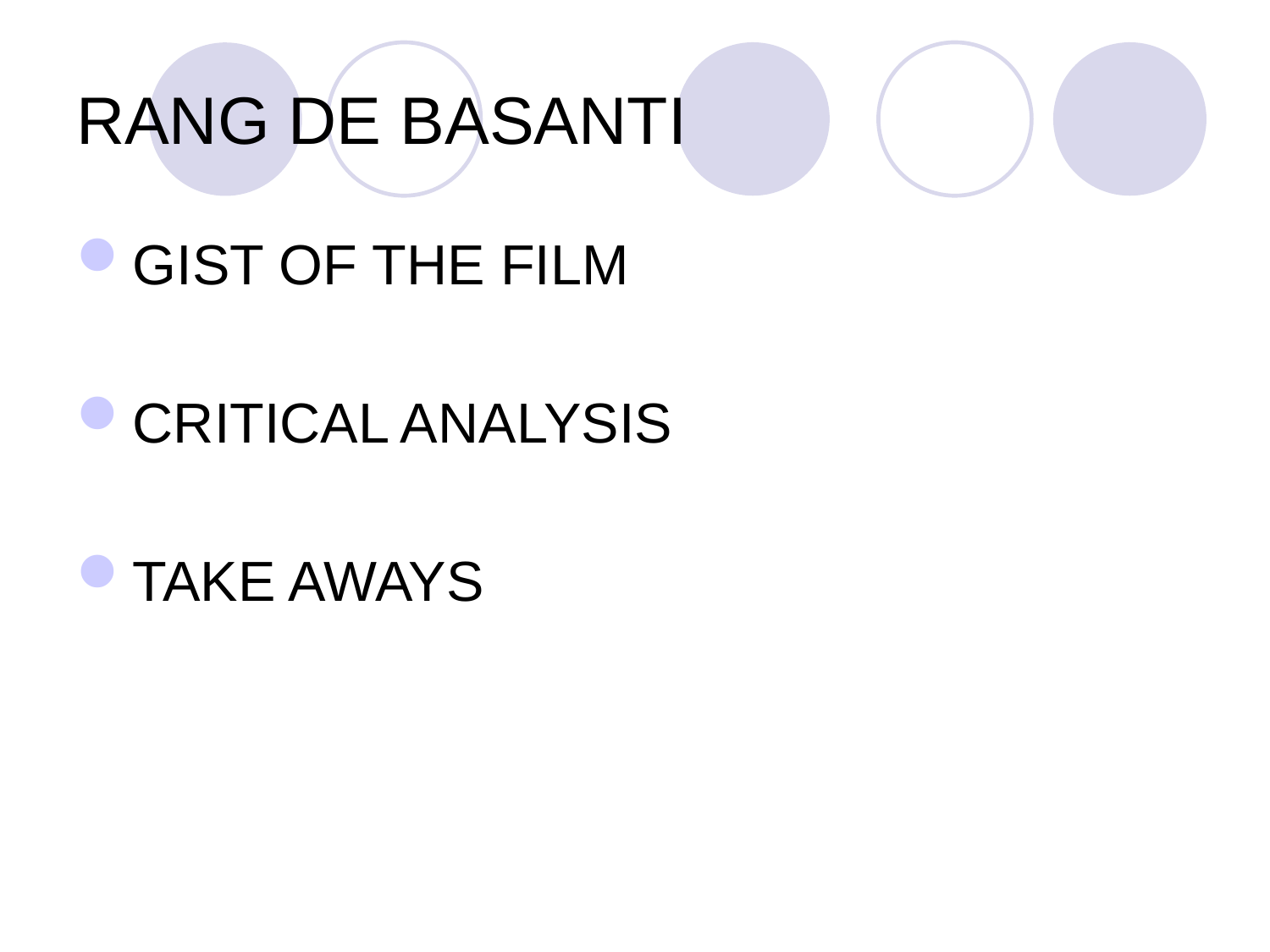

# RANG DE BASANTI
GIST OF THE FILM

CRITICAL ANALYSIS

TAKE AWAYS